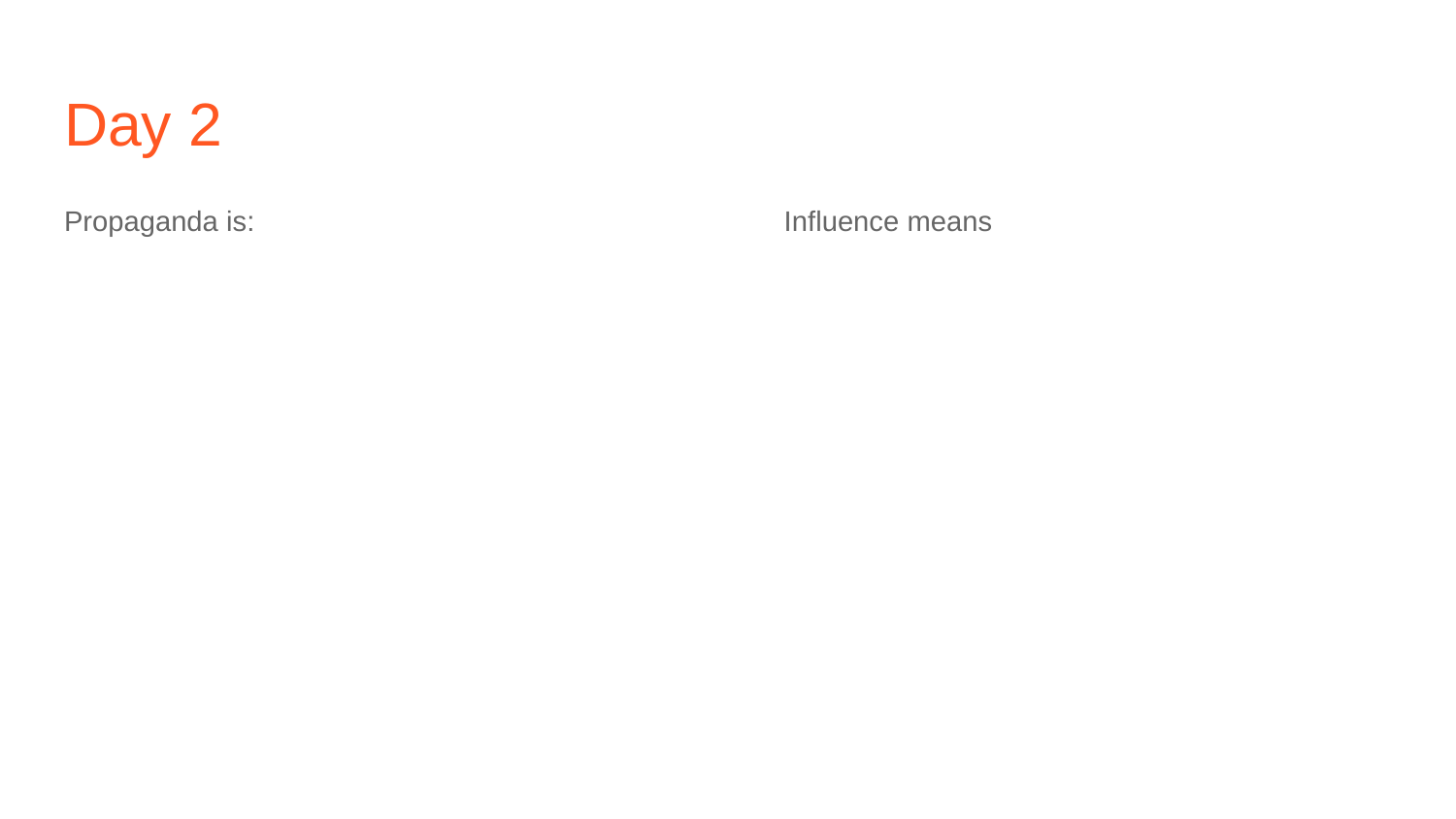

# Day 2
Propaganda is:
Influence means